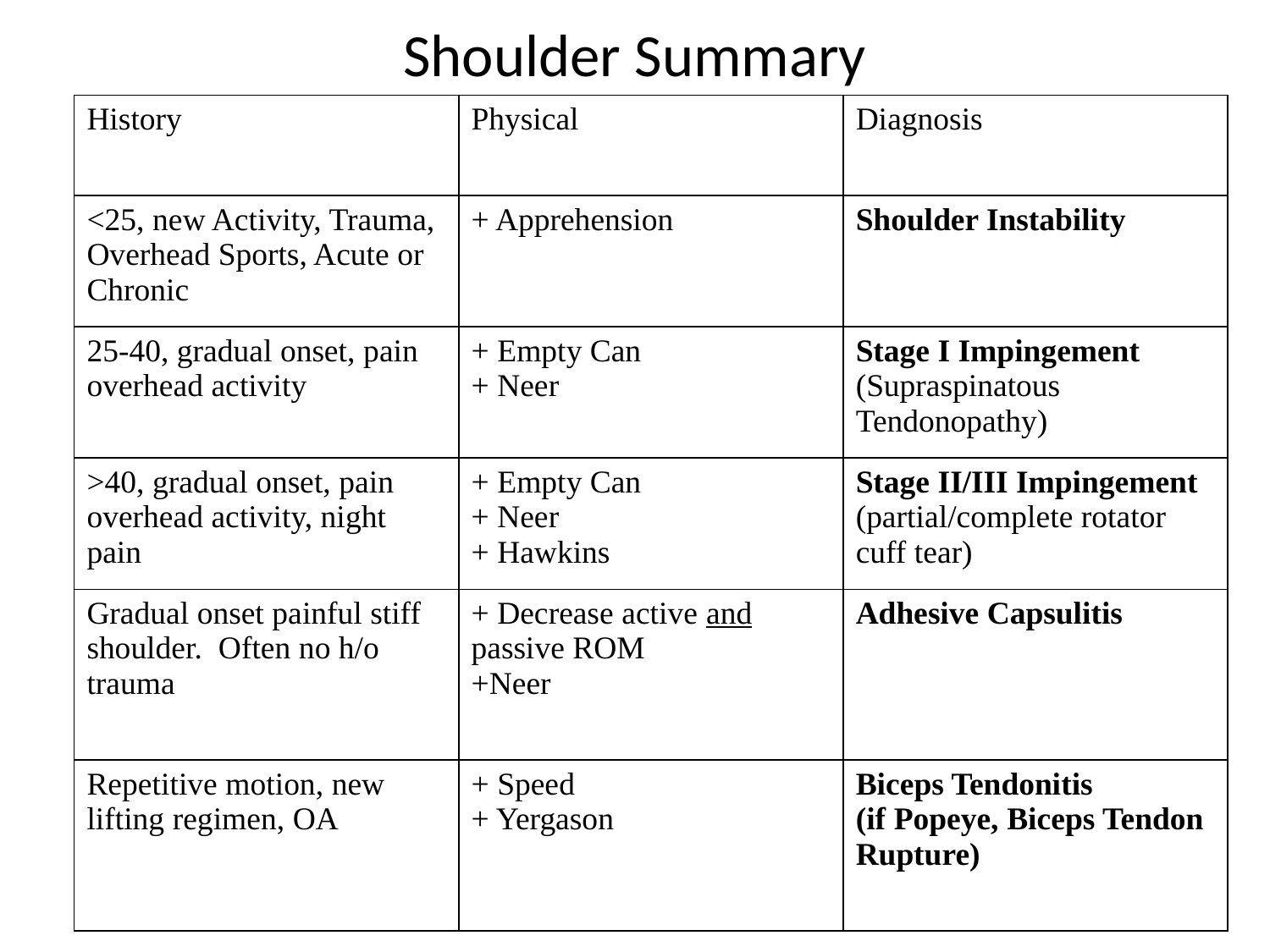

# Shoulder Summary
| History | Physical | Diagnosis |
| --- | --- | --- |
| <25, new Activity, Trauma, Overhead Sports, Acute or Chronic | + Apprehension | Shoulder Instability |
| 25-40, gradual onset, pain overhead activity | + Empty Can + Neer | Stage I Impingement (Supraspinatous Tendonopathy) |
| >40, gradual onset, pain overhead activity, night pain | + Empty Can + Neer + Hawkins | Stage II/III Impingement (partial/complete rotator cuff tear) |
| Gradual onset painful stiff shoulder. Often no h/o trauma | + Decrease active and passive ROM +Neer | Adhesive Capsulitis |
| Repetitive motion, new lifting regimen, OA | + Speed + Yergason | Biceps Tendonitis (if Popeye, Biceps Tendon Rupture) |